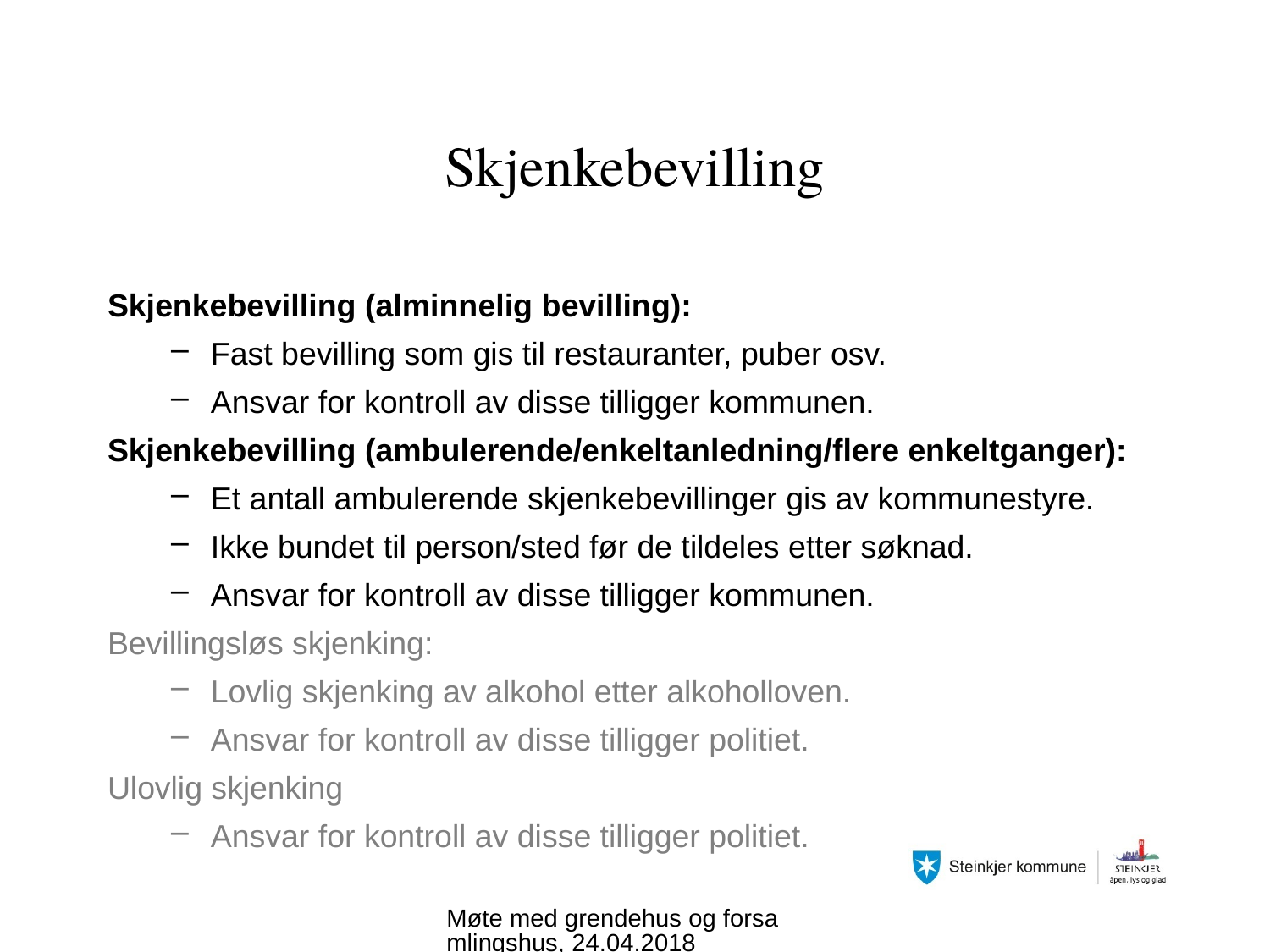

# Skjenkebevilling
Skjenkebevilling (alminnelig bevilling):
Fast bevilling som gis til restauranter, puber osv.
Ansvar for kontroll av disse tilligger kommunen.
Skjenkebevilling (ambulerende/enkeltanledning/flere enkeltganger):
Et antall ambulerende skjenkebevillinger gis av kommunestyre.
Ikke bundet til person/sted før de tildeles etter søknad.
Ansvar for kontroll av disse tilligger kommunen.
Bevillingsløs skjenking:
Lovlig skjenking av alkohol etter alkoholloven.
Ansvar for kontroll av disse tilligger politiet.
Ulovlig skjenking
Ansvar for kontroll av disse tilligger politiet.
Møte med grendehus og forsamlingshus, 24.04.2018